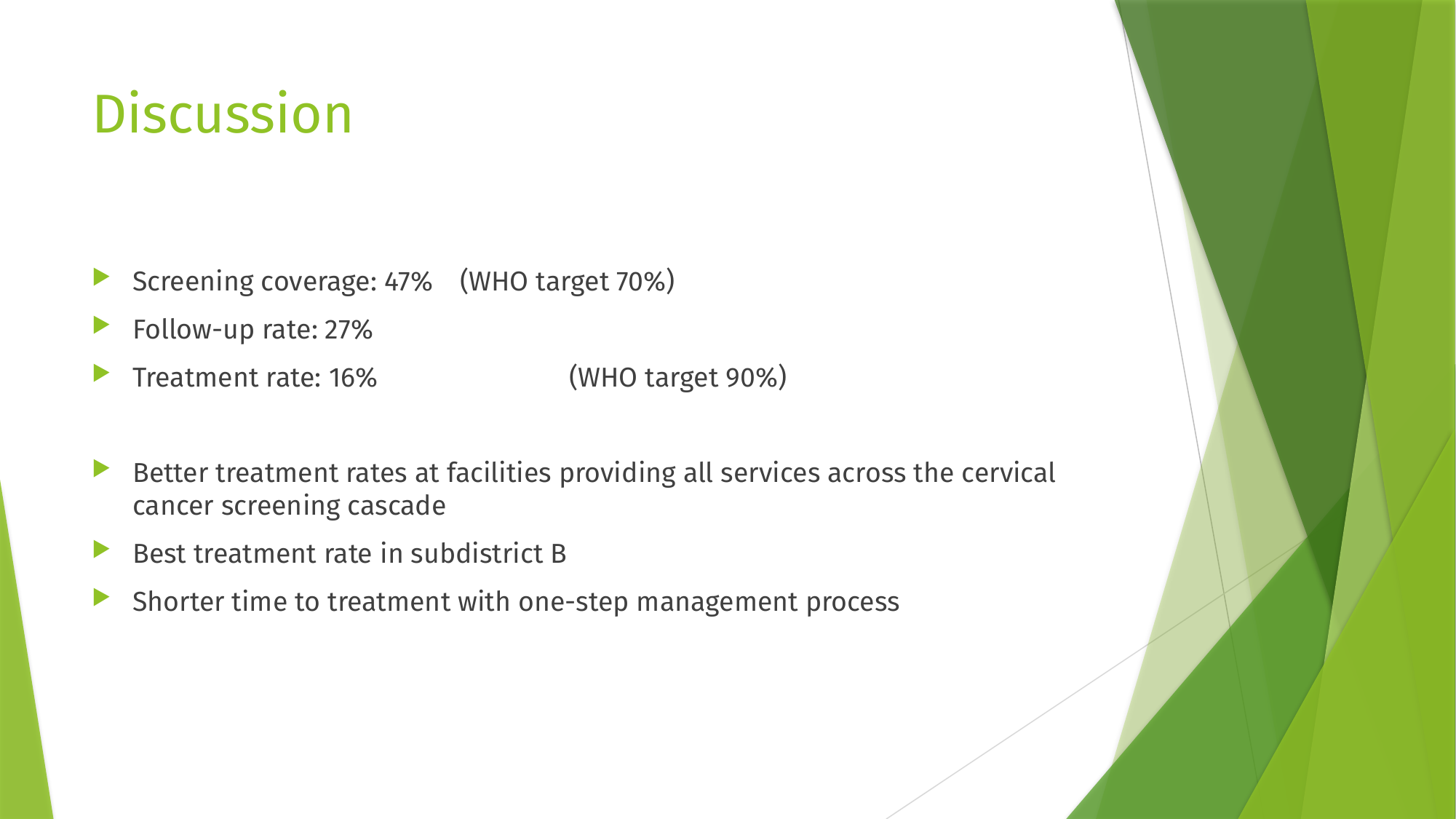

# Discussion
Screening coverage: 47%	(WHO target 70%)
Follow-up rate: 27%
Treatment rate: 16%		(WHO target 90%)

Better treatment rates at facilities providing all services across the cervical cancer screening cascade
Best treatment rate in subdistrict B
Shorter time to treatment with one-step management process